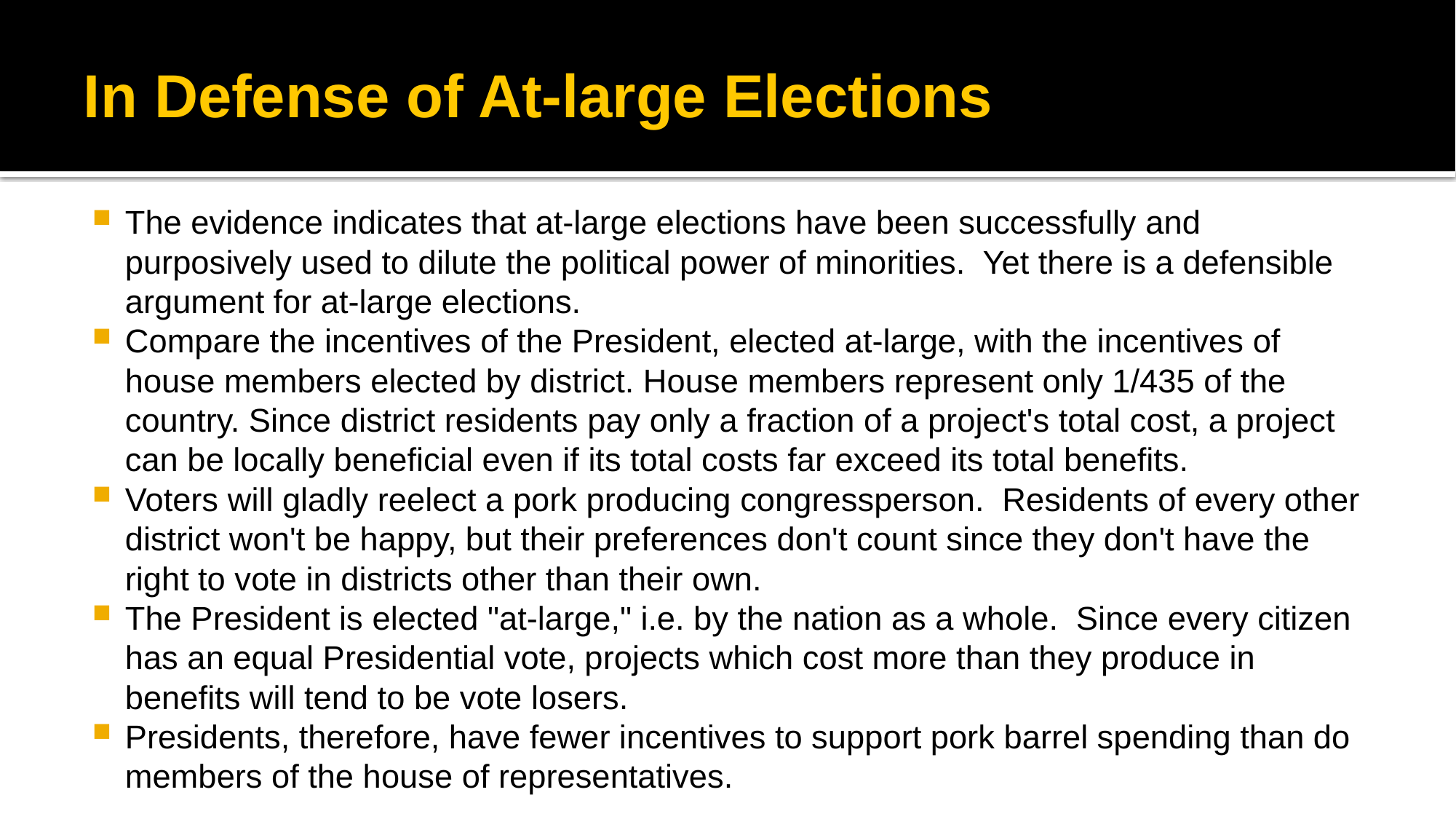

# In Defense of At-large Elections
The evidence indicates that at-large elections have been successfully and purposively used to dilute the political power of minorities.  Yet there is a defensible argument for at-large elections.
Compare the incentives of the President, elected at-large, with the incentives of house members elected by district. House members represent only 1/435 of the country. Since district residents pay only a fraction of a project's total cost, a project can be locally beneficial even if its total costs far exceed its total benefits.
Voters will gladly reelect a pork producing congressperson.  Residents of every other district won't be happy, but their preferences don't count since they don't have the right to vote in districts other than their own.
The President is elected "at-large," i.e. by the nation as a whole.  Since every citizen has an equal Presidential vote, projects which cost more than they produce in benefits will tend to be vote losers.
Presidents, therefore, have fewer incentives to support pork barrel spending than do members of the house of representatives.